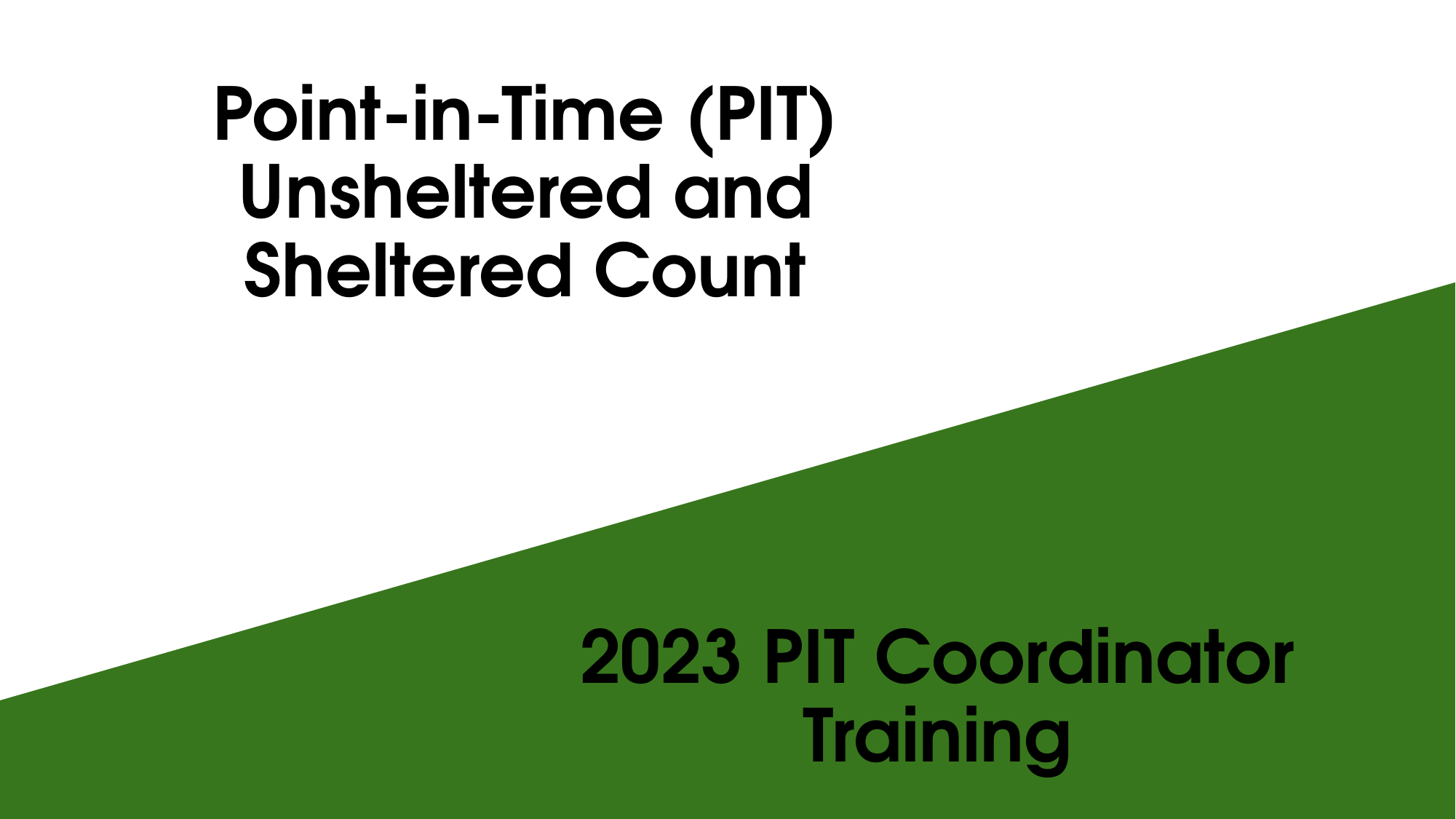

# Point-in-Time (PIT) Unsheltered and Sheltered Count

2023 PIT Coordinator Training